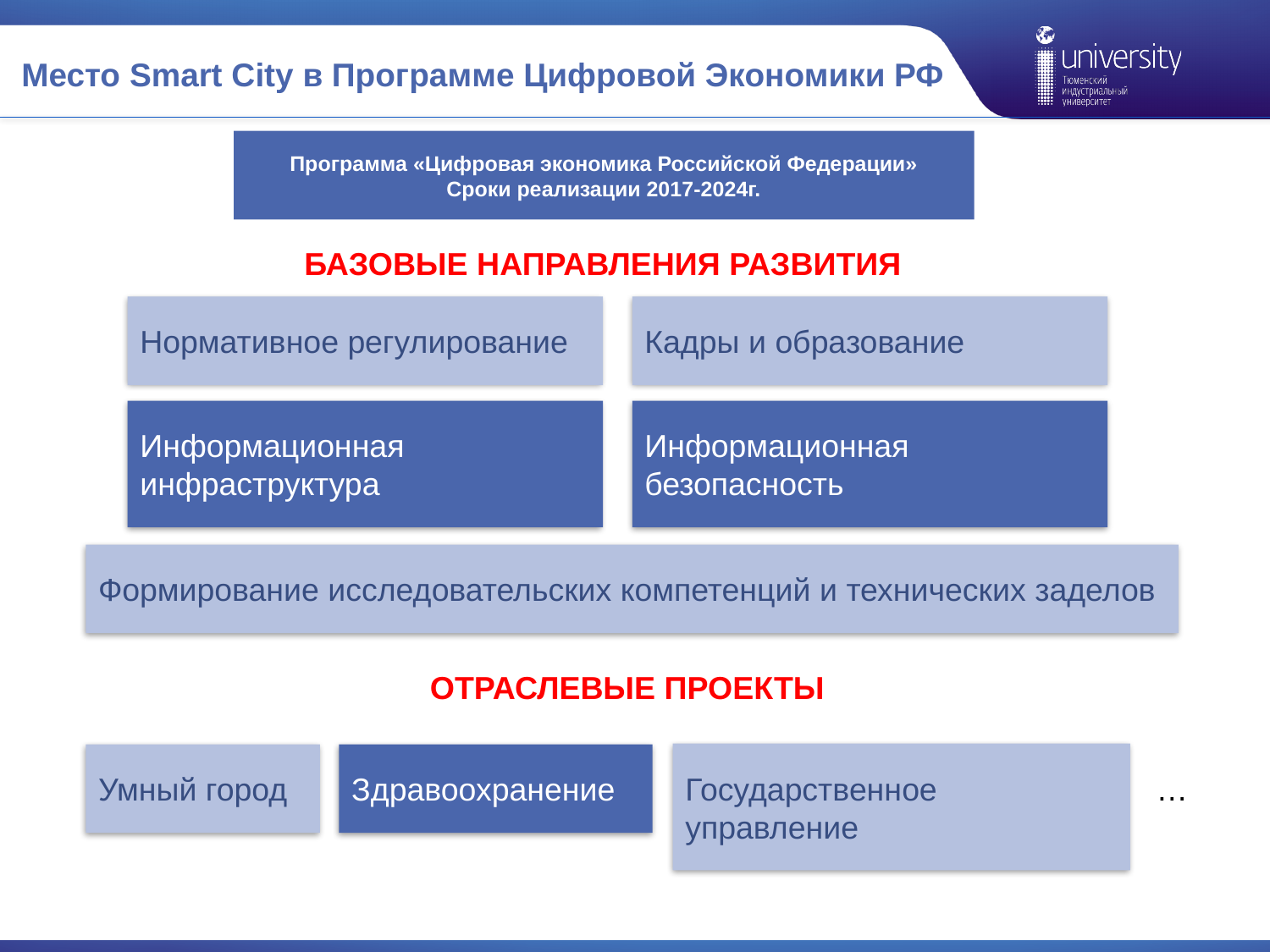

# Место Smart City в Программе Цифровой Экономики РФ

Программа «Цифровая экономика Российской Федерации»
Сроки реализации 2017-2024г.

БАЗОВЫЕ НАПРАВЛЕНИЯ РАЗВИТИЯ

Нормативное регулирование

Кадры и образование

Информационная инфраструктура

Информационная безопасность

Формирование исследовательских компетенций и технических заделов

ОТРАСЛЕВЫЕ ПРОЕКТЫ

Государственное управление

Умный город

Здравоохранение

…